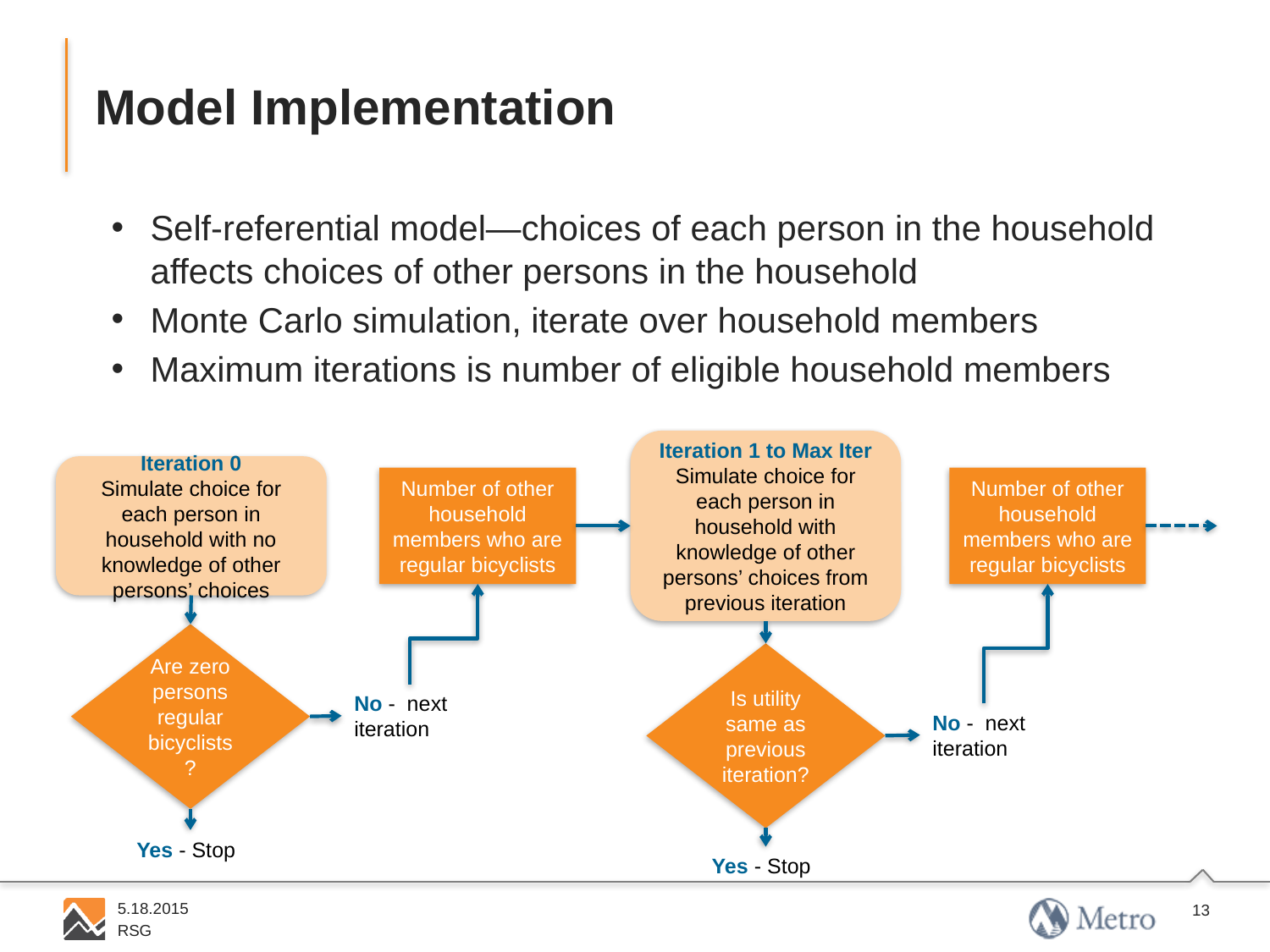

# Model Implementation
Self-referential model—choices of each person in the household affects choices of other persons in the household
Monte Carlo simulation, iterate over household members
Maximum iterations is number of eligible household members
Iteration 1 to Max Iter
Simulate choice for each person in household with knowledge of other persons’ choices from previous iteration
Iteration 0
Simulate choice for each person in household with no knowledge of other persons’ choices
Number of other household members who are regular bicyclists
Number of other household members who are regular bicyclists
Are zero persons regular bicyclists?
Is utility same as previous iteration?
No -  next iteration
No -  next iteration
Yes - Stop
Yes - Stop